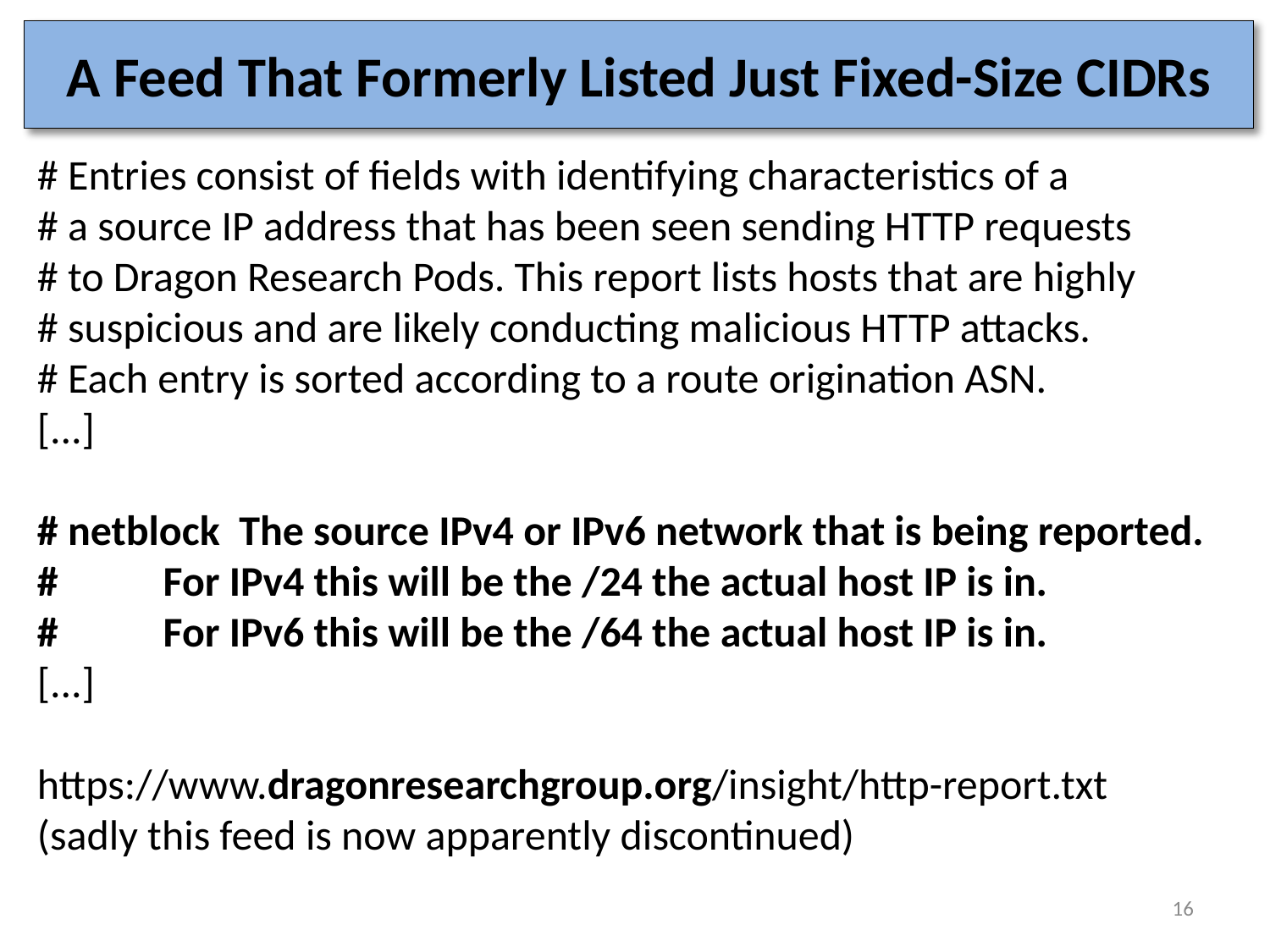

# A Feed That Formerly Listed Just Fixed-Size CIDRs
# Entries consist of fields with identifying characteristics of a
# a source IP address that has been seen sending HTTP requests
# to Dragon Research Pods. This report lists hosts that are highly
# suspicious and are likely conducting malicious HTTP attacks.
# Each entry is sorted according to a route origination ASN. [...]
# netblock  The source IPv4 or IPv6 network that is being reported.
#           For IPv4 this will be the /24 the actual host IP is in.
#           For IPv6 this will be the /64 the actual host IP is in.
[...]

https://www.dragonresearchgroup.org/insight/http-report.txt
(sadly this feed is now apparently discontinued)
16